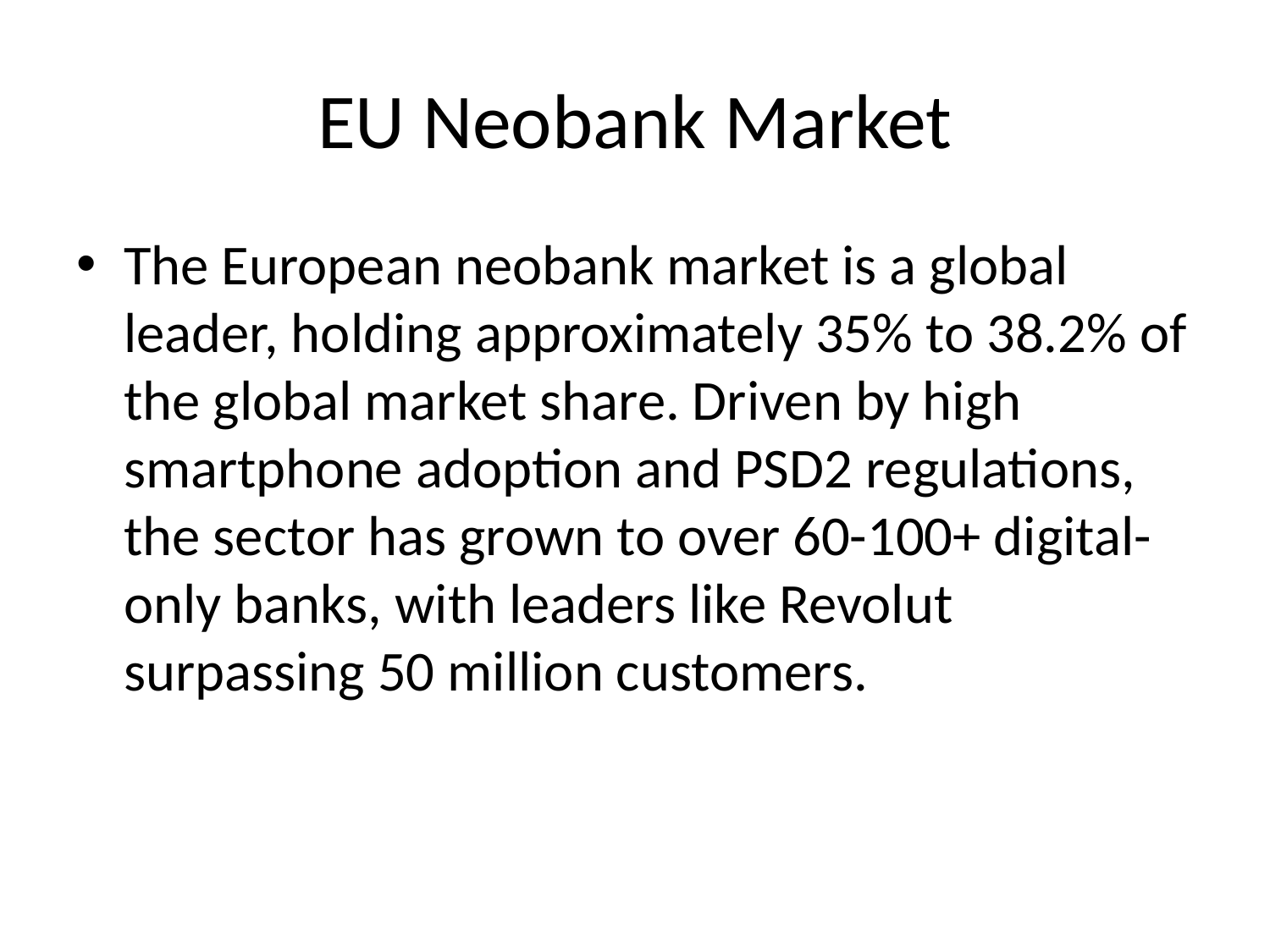

# EU Neobank Market
The European neobank market is a global leader, holding approximately 35% to 38.2% of the global market share. Driven by high smartphone adoption and PSD2 regulations, the sector has grown to over 60-100+ digital-only banks, with leaders like Revolut surpassing 50 million customers.